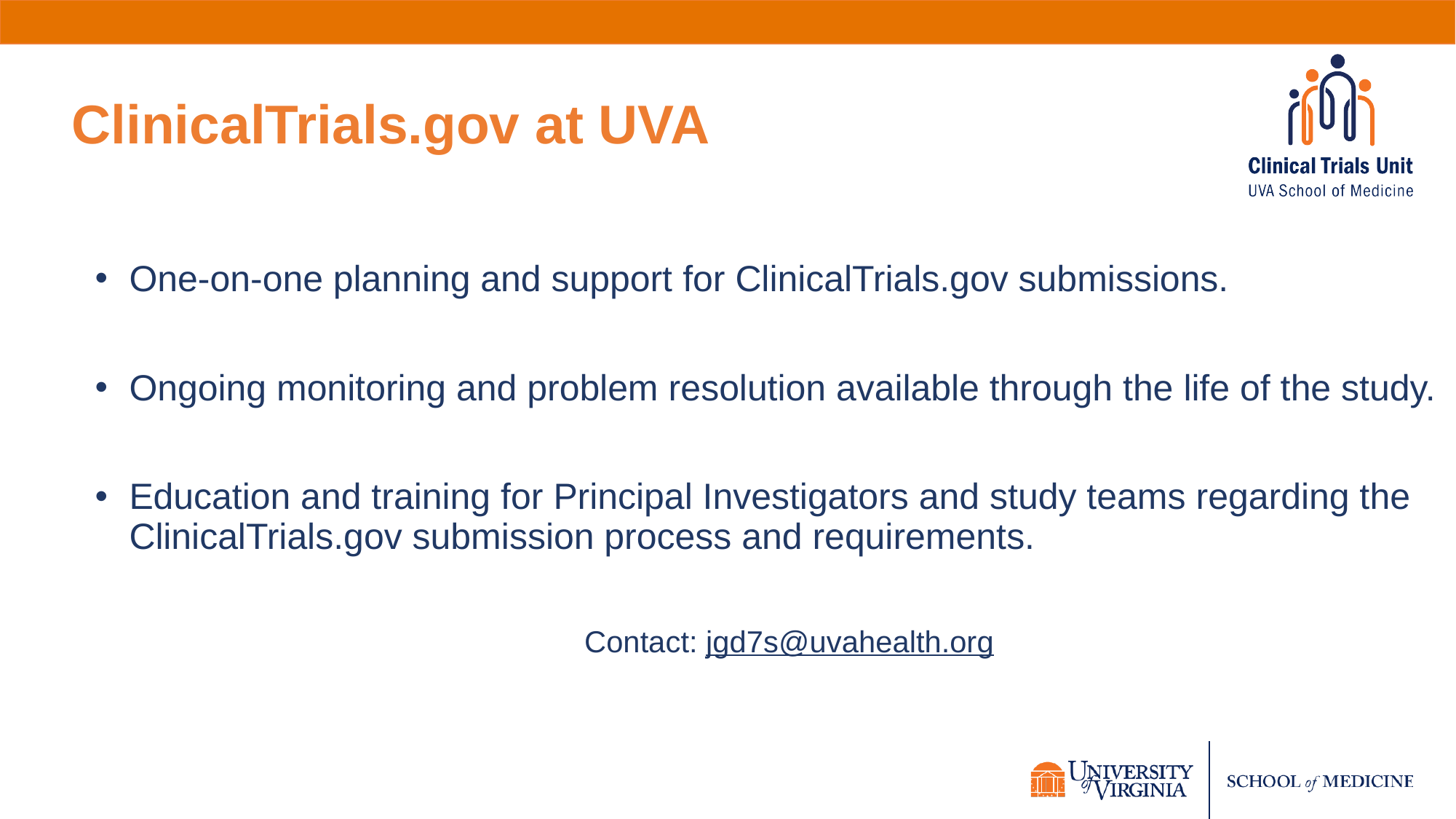

# ClinicalTrials.gov at UVA
One-on-one planning and support for ClinicalTrials.gov submissions.

Ongoing monitoring and problem resolution available through the life of the study.

Education and training for Principal Investigators and study teams regarding the ClinicalTrials.gov submission process and requirements.

Contact: jgd7s@uvahealth.org